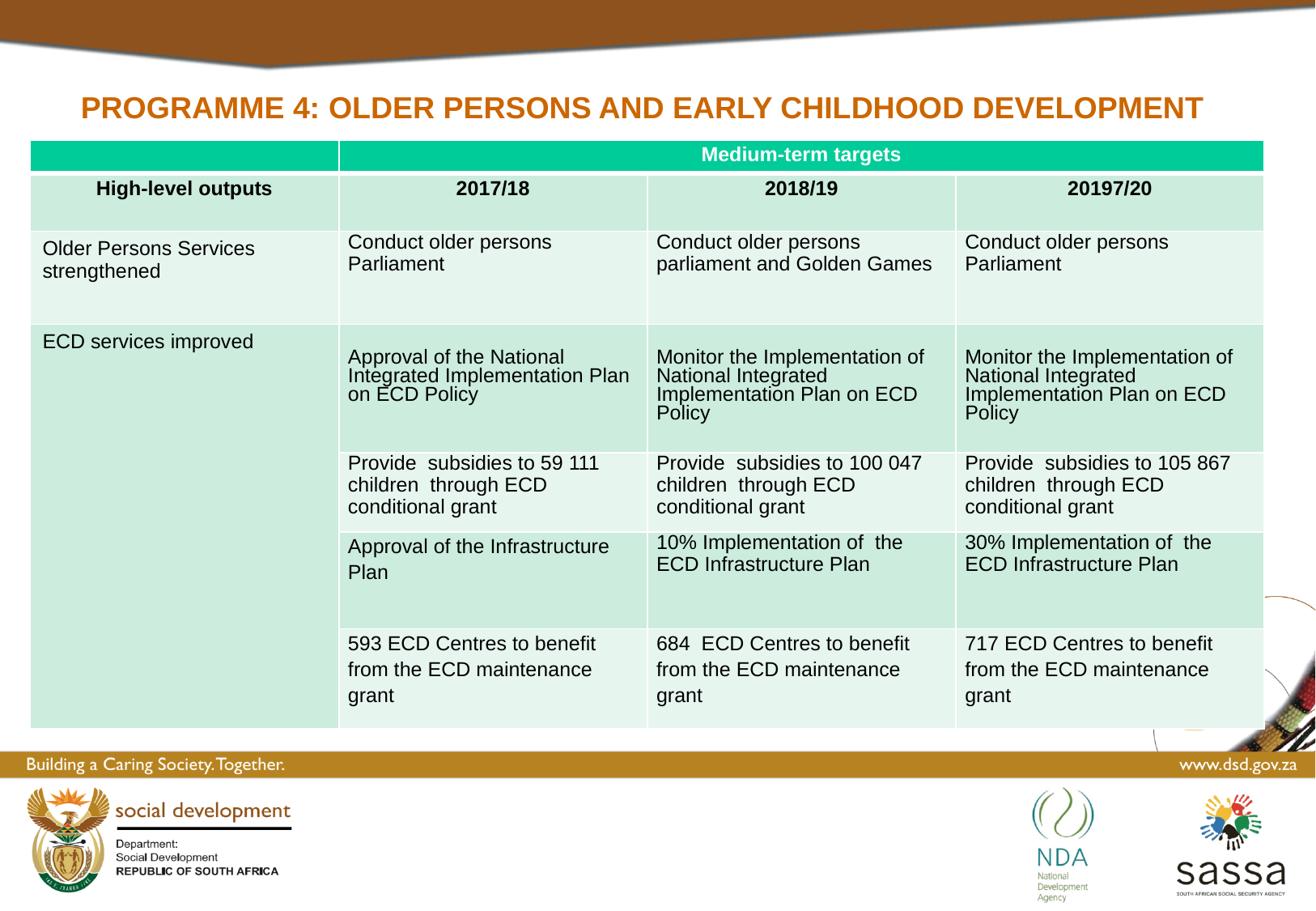

# Programme 4: OLDER PERSONS AND EARLY CHILDHOOD DEVELOPMENT
|  | Medium-term targets |  |  |
| --- | --- | --- | --- |
| High-level outputs | 2017/18 | 2018/19 | 20197/20 |
| Older Persons Services strengthened | Conduct older persons Parliament | Conduct older persons parliament and Golden Games | Conduct older persons Parliament |
| ECD services improved | Approval of the National Integrated Implementation Plan on ECD Policy | Monitor the Implementation of National Integrated Implementation Plan on ECD Policy | Monitor the Implementation of National Integrated Implementation Plan on ECD Policy |
|  | Provide subsidies to 59 111 children through ECD conditional grant | Provide subsidies to 100 047 children through ECD conditional grant | Provide subsidies to 105 867 children through ECD conditional grant |
|  | Approval of the Infrastructure Plan | 10% Implementation of the ECD Infrastructure Plan | 30% Implementation of the ECD Infrastructure Plan |
|  | 593 ECD Centres to benefit from the ECD maintenance grant | 684 ECD Centres to benefit from the ECD maintenance grant | 717 ECD Centres to benefit from the ECD maintenance grant |